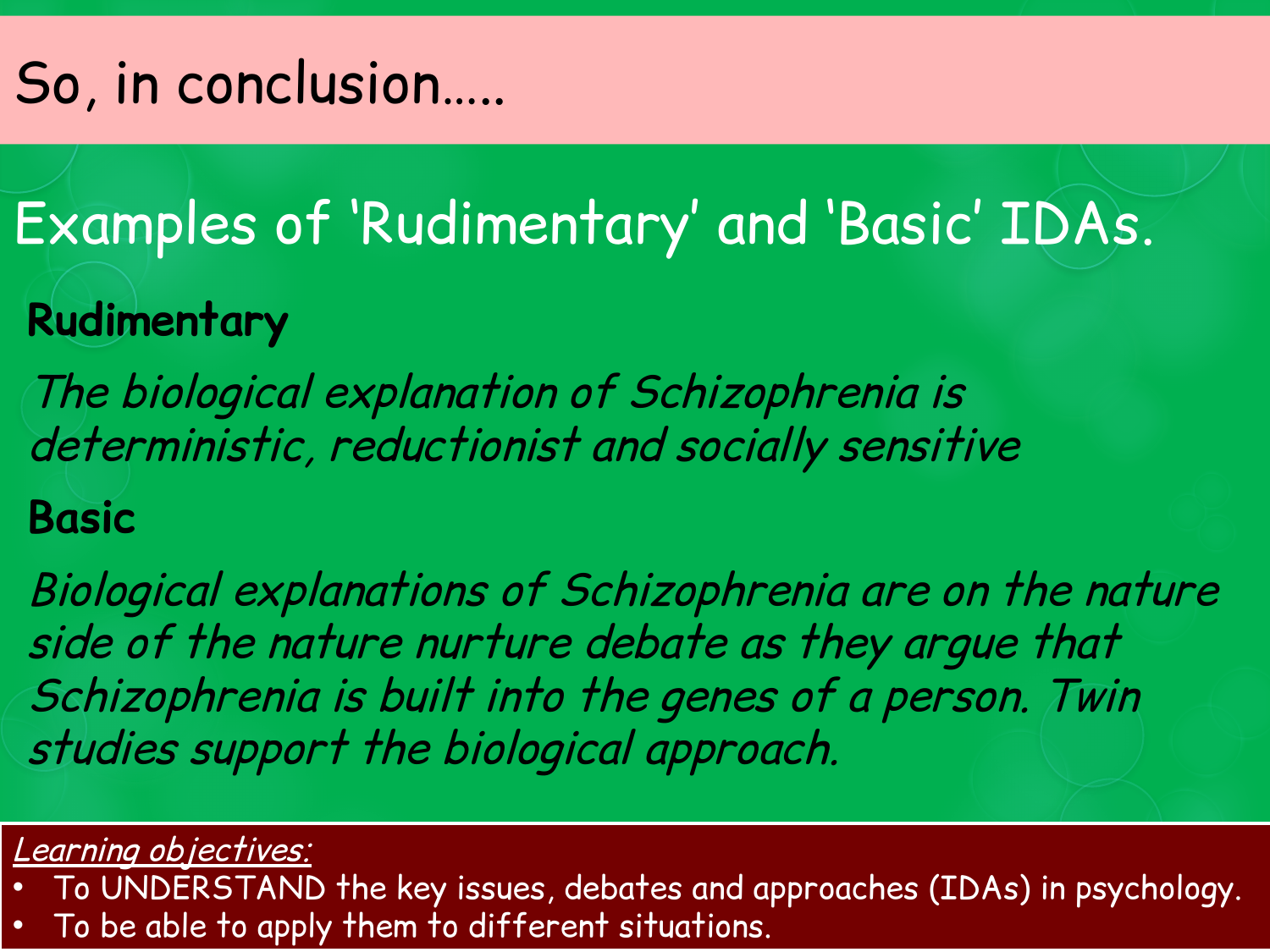

So, in conclusion…..
# Examples of ‘Rudimentary’ and ‘Basic’ IDAs.
Rudimentary
The biological explanation of Schizophrenia is deterministic, reductionist and socially sensitive
Basic
Biological explanations of Schizophrenia are on the nature side of the nature nurture debate as they argue that Schizophrenia is built into the genes of a person. Twin studies support the biological approach.
Learning objectives:
To UNDERSTAND the key issues, debates and approaches (IDAs) in psychology.
To be able to apply them to different situations.